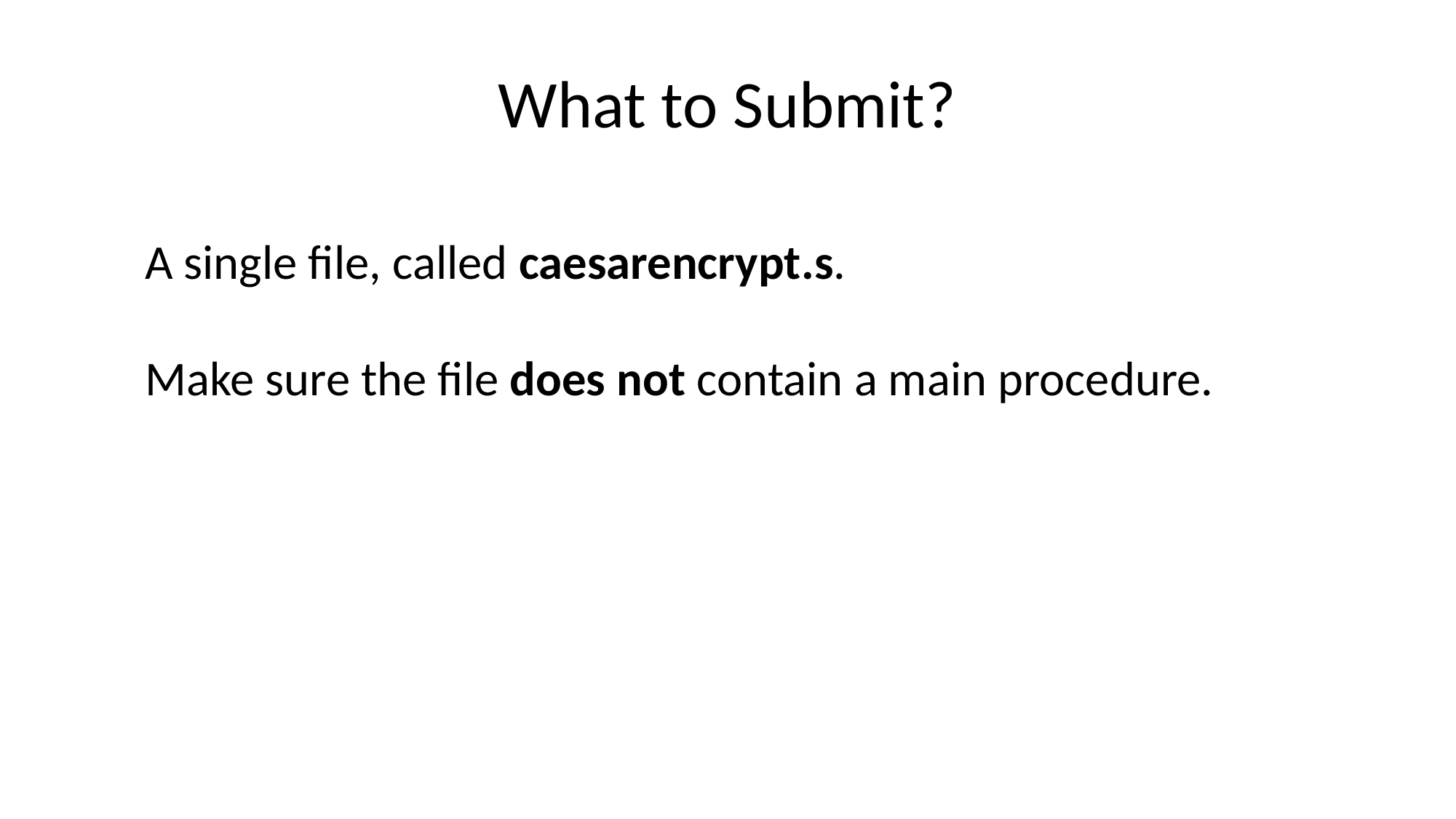

# What to Submit?
A single file, called caesarencrypt.s.

Make sure the file does not contain a main procedure.